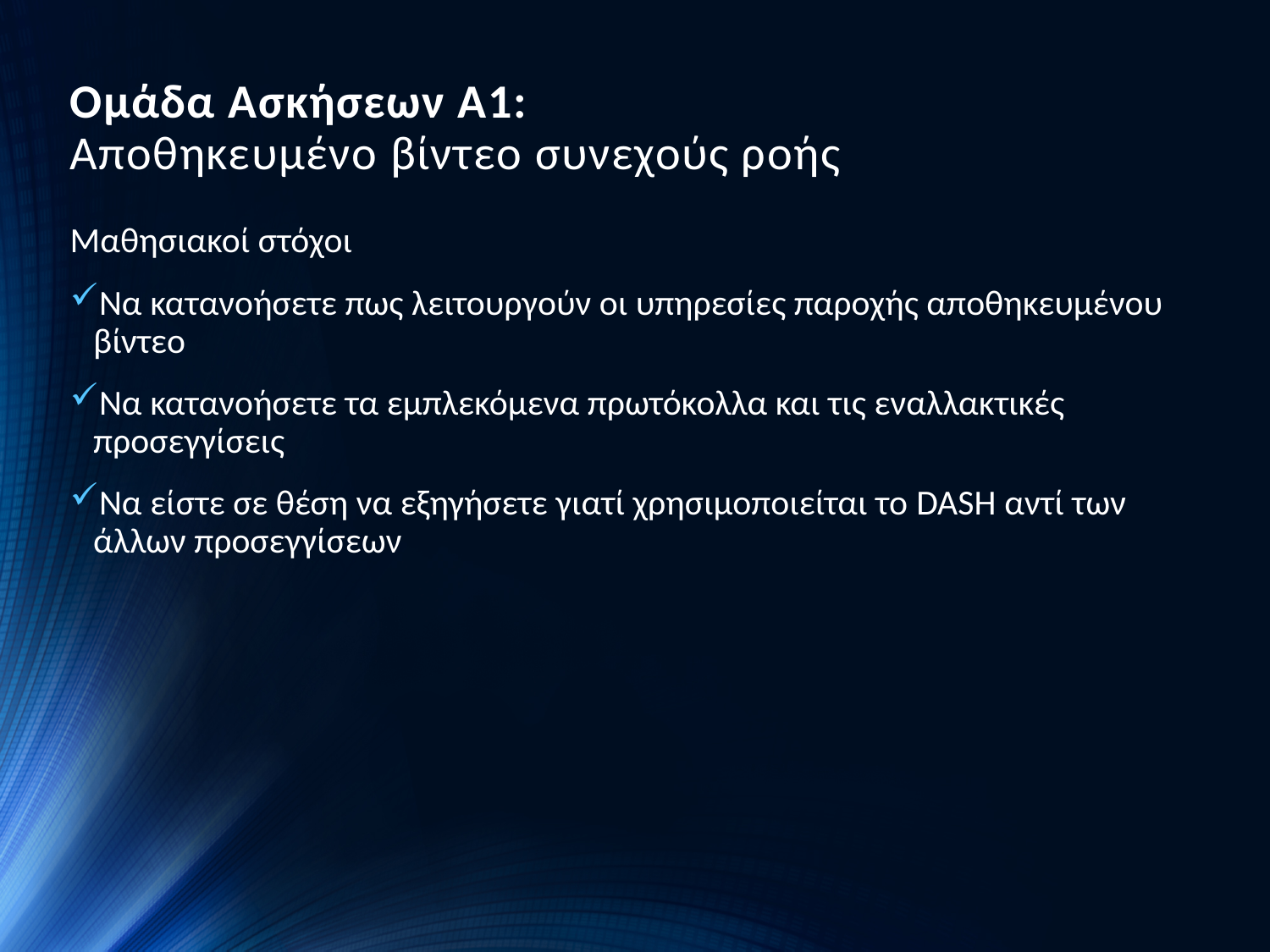

# Ομάδα Ασκήσεων Α1: Αποθηκευμένο βίντεο συνεχούς ροής
Μαθησιακοί στόχοι
Να κατανοήσετε πως λειτουργούν οι υπηρεσίες παροχής αποθηκευμένου βίντεο
Να κατανοήσετε τα εμπλεκόμενα πρωτόκολλα και τις εναλλακτικές προσεγγίσεις
Να είστε σε θέση να εξηγήσετε γιατί χρησιμοποιείται το DASH αντί των άλλων προσεγγίσεων